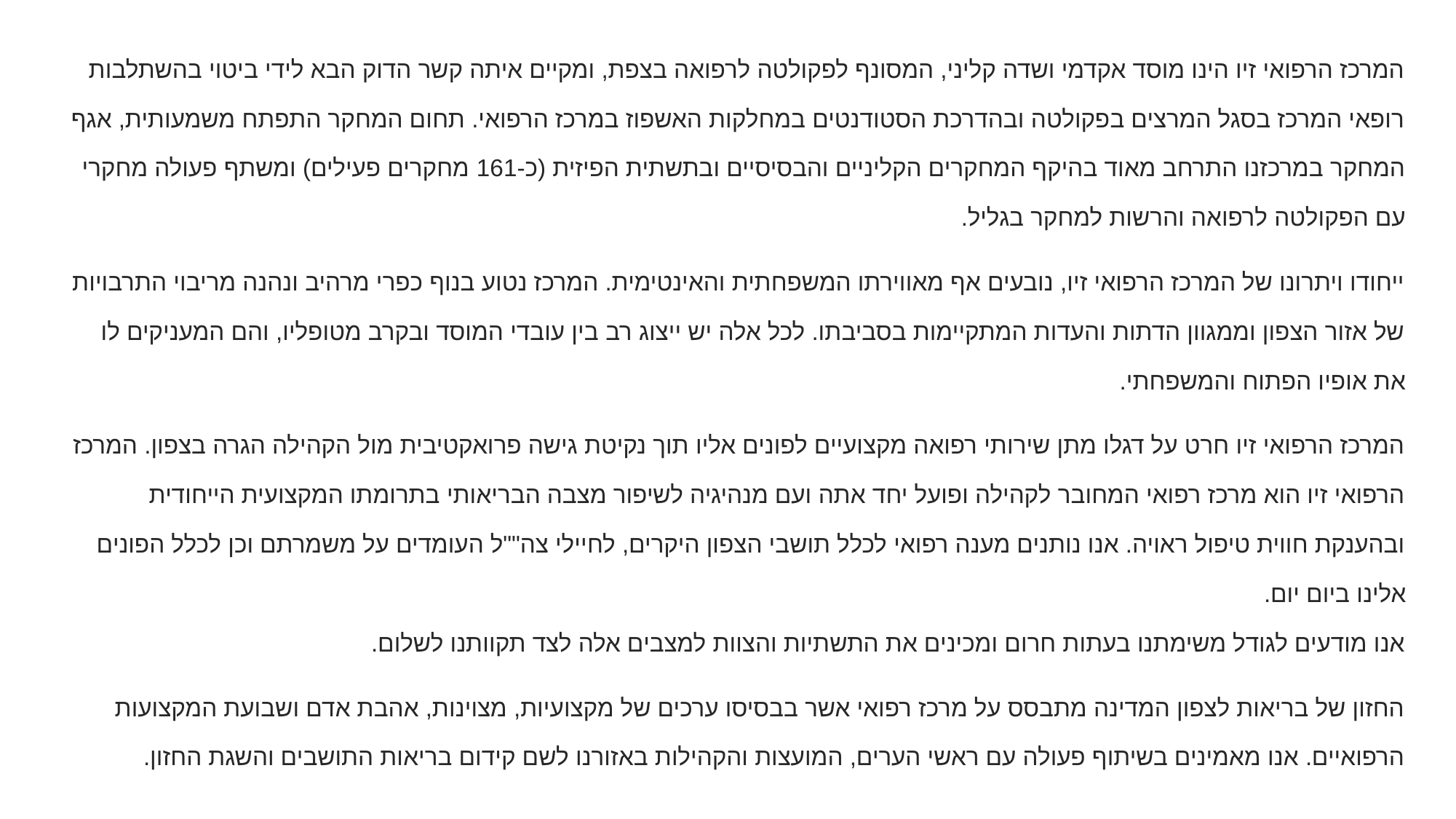

המרכז הרפואי זיו הינו מוסד אקדמי ושדה קליני, המסונף לפקולטה לרפואה בצפת, ומקיים איתה קשר הדוק הבא לידי ביטוי בהשתלבות רופאי המרכז בסגל המרצים בפקולטה ובהדרכת הסטודנטים במחלקות האשפוז במרכז הרפואי. תחום המחקר התפתח משמעותית, אגף המחקר במרכזנו התרחב מאוד בהיקף המחקרים הקליניים והבסיסיים ובתשתית הפיזית (כ-161 מחקרים פעילים) ומשתף פעולה מחקרי עם הפקולטה לרפואה והרשות למחקר בגליל.
ייחודו ויתרונו של המרכז הרפואי זיו, נובעים אף מאווירתו המשפחתית והאינטימית. המרכז נטוע בנוף כפרי מרהיב ונהנה מריבוי התרבויות של אזור הצפון וממגוון הדתות והעדות המתקיימות בסביבתו. לכל אלה יש ייצוג רב בין עובדי המוסד ובקרב מטופליו, והם המעניקים לו את אופיו הפתוח והמשפחתי.
המרכז הרפואי זיו חרט על דגלו מתן שירותי רפואה מקצועיים לפונים אליו תוך נקיטת גישה פרואקטיבית מול הקהילה הגרה בצפון. המרכז הרפואי זיו הוא מרכז רפואי המחובר לקהילה ופועל יחד אתה ועם מנהיגיה לשיפור מצבה הבריאותי בתרומתו המקצועית הייחודית ובהענקת חווית טיפול ראויה. אנו נותנים מענה רפואי לכלל תושבי הצפון היקרים, לחיילי צה""ל העומדים על משמרתם וכן לכלל הפונים אלינו ביום יום.
אנו מודעים לגודל משימתנו בעתות חרום ומכינים את התשתיות והצוות למצבים אלה לצד תקוותנו לשלום.
החזון של בריאות לצפון המדינה מתבסס על מרכז רפואי אשר בבסיסו ערכים של מקצועיות, מצוינות, אהבת אדם ושבועת המקצועות הרפואיים. אנו מאמינים בשיתוף פעולה עם ראשי הערים, המועצות והקהילות באזורנו לשם קידום בריאות התושבים והשגת החזון.